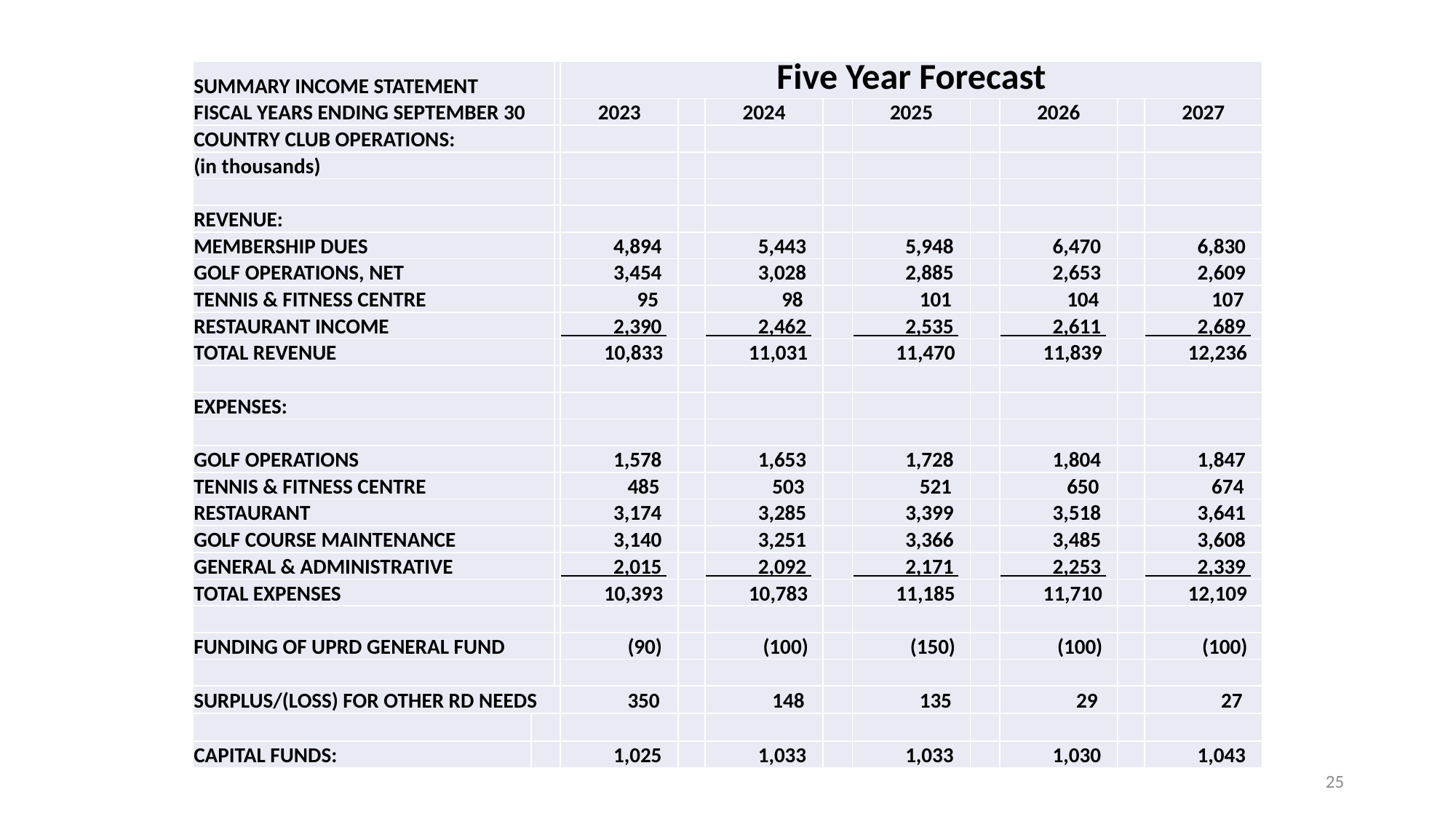

| SUMMARY INCOME STATEMENT |  |  | Five Year Forecast |  |  |  |  |  |  |  |  |
| --- | --- | --- | --- | --- | --- | --- | --- | --- | --- | --- | --- |
| FISCAL YEARS ENDING SEPTEMBER 30 |  |  | 2023 |  | 2024 |  | 2025 |  | 2026 |  | 2027 |
| COUNTRY CLUB OPERATIONS: |  |  |  |  |  |  |  |  |  |  |  |
| (in thousands) |  |  |  |  |  |  |  |  |  |  |  |
|  |  |  |  |  |  |  |  |  |  |  |  |
| REVENUE: |  |  |  |  |  |  |  |  |  |  |  |
| MEMBERSHIP DUES |  |  | 4,894 |  | 5,443 |  | 5,948 |  | 6,470 |  | 6,830 |
| GOLF OPERATIONS, NET |  |  | 3,454 |  | 3,028 |  | 2,885 |  | 2,653 |  | 2,609 |
| TENNIS & FITNESS CENTRE |  |  | 95 |  | 98 |  | 101 |  | 104 |  | 107 |
| RESTAURANT INCOME |  |  | 2,390 |  | 2,462 |  | 2,535 |  | 2,611 |  | 2,689 |
| TOTAL REVENUE |  |  | 10,833 |  | 11,031 |  | 11,470 |  | 11,839 |  | 12,236 |
|  |  |  |  |  |  |  |  |  |  |  |  |
| EXPENSES: |  |  |  |  |  |  |  |  |  |  |  |
|  |  |  |  |  |  |  |  |  |  |  |  |
| GOLF OPERATIONS |  |  | 1,578 |  | 1,653 |  | 1,728 |  | 1,804 |  | 1,847 |
| TENNIS & FITNESS CENTRE |  |  | 485 |  | 503 |  | 521 |  | 650 |  | 674 |
| RESTAURANT |  |  | 3,174 |  | 3,285 |  | 3,399 |  | 3,518 |  | 3,641 |
| GOLF COURSE MAINTENANCE |  |  | 3,140 |  | 3,251 |  | 3,366 |  | 3,485 |  | 3,608 |
| GENERAL & ADMINISTRATIVE |  |  | 2,015 |  | 2,092 |  | 2,171 |  | 2,253 |  | 2,339 |
| TOTAL EXPENSES |  |  | 10,393 |  | 10,783 |  | 11,185 |  | 11,710 |  | 12,109 |
|  |  |  |  |  |  |  |  |  |  |  |  |
| FUNDING OF UPRD GENERAL FUND |  |  | (90) |  | (100) |  | (150) |  | (100) |  | (100) |
|  |  |  |  |  |  |  |  |  |  |  |  |
| SURPLUS/(LOSS) FOR OTHER RD NEEDS |  |  | 350 |  | 148 |  | 135 |  | 29 |  | 27 |
|  |  |  |  |  |  |  |  |  |  |  |  |
| CAPITAL FUNDS: |  |  | 1,025 |  | 1,033 |  | 1,033 |  | 1,030 |  | 1,043 |
25